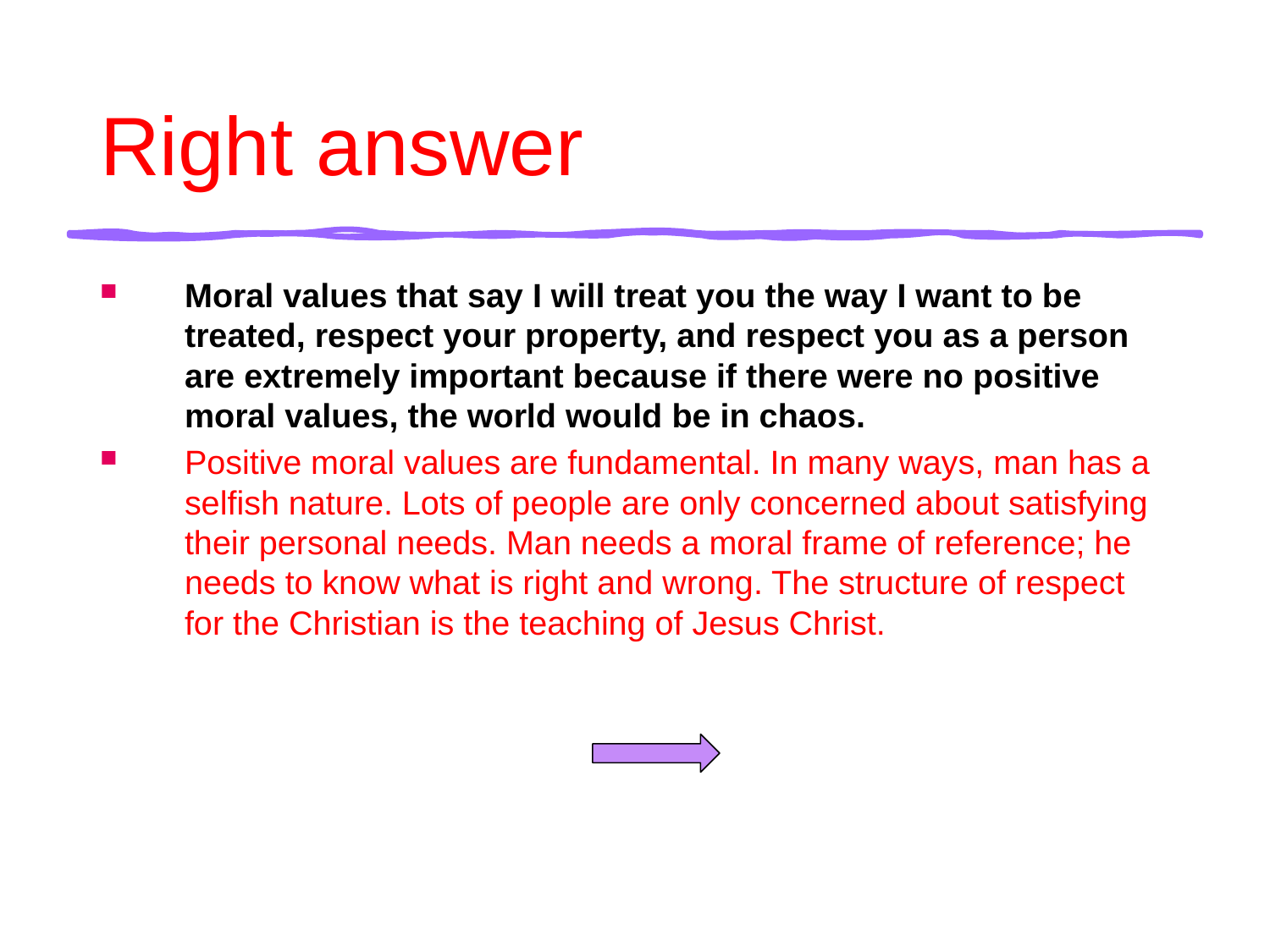

# Right answer

Moral values that say I will treat you the way I want to be treated, respect your property, and respect you as a person are extremely important because if there were no positive moral values, the world would be in chaos.
Positive moral values are fundamental. In many ways, man has a selfish nature. Lots of people are only concerned about satisfying their personal needs. Man needs a moral frame of reference; he needs to know what is right and wrong. The structure of respect for the Christian is the teaching of Jesus Christ.